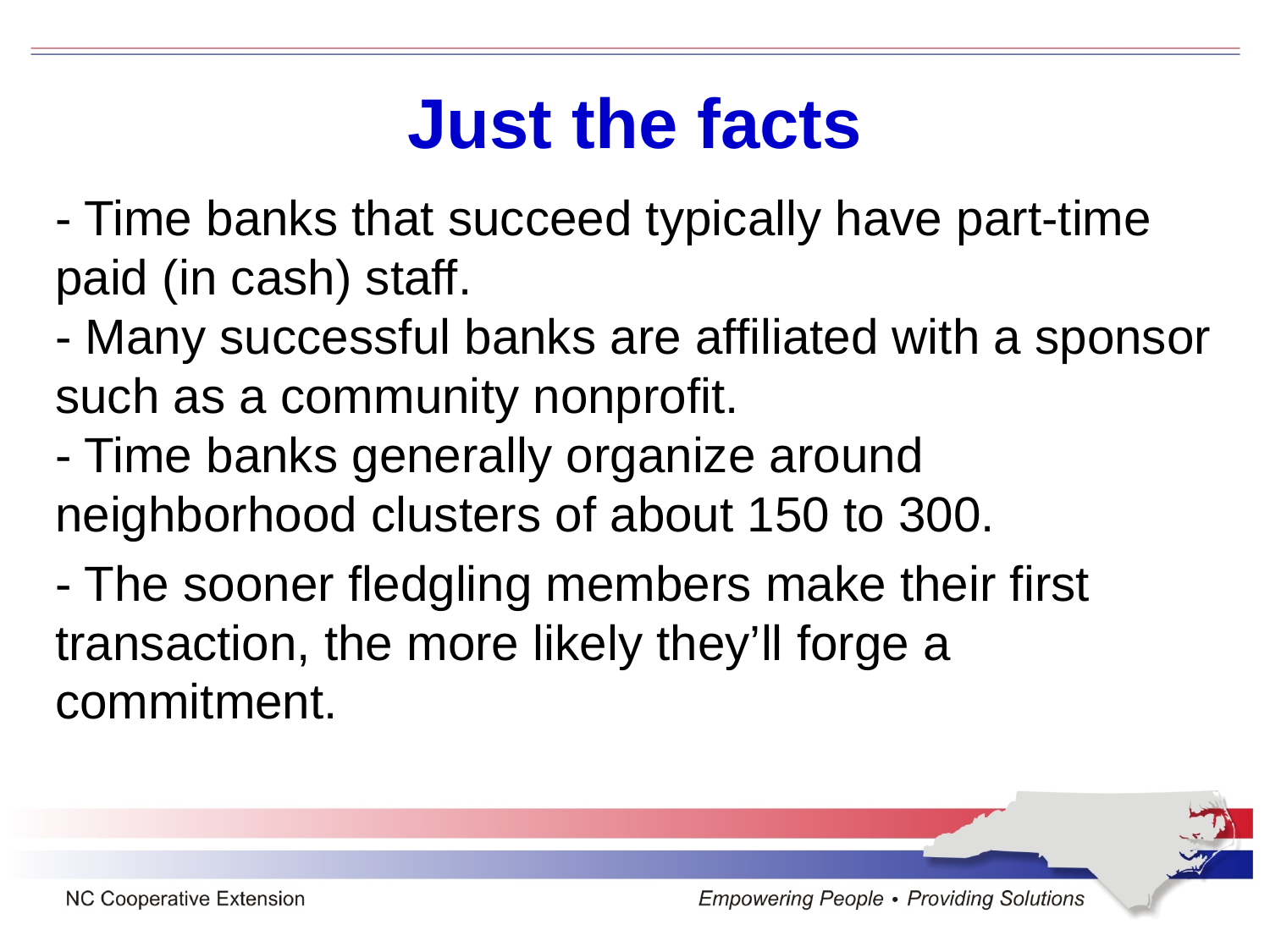

# Just the facts
- Time banks that succeed typically have part-time paid (in cash) staff.
- Many successful banks are affiliated with a sponsor such as a community nonprofit.
- Time banks generally organize around neighborhood clusters of about 150 to 300.
- The sooner fledgling members make their first transaction, the more likely they’ll forge a commitment.